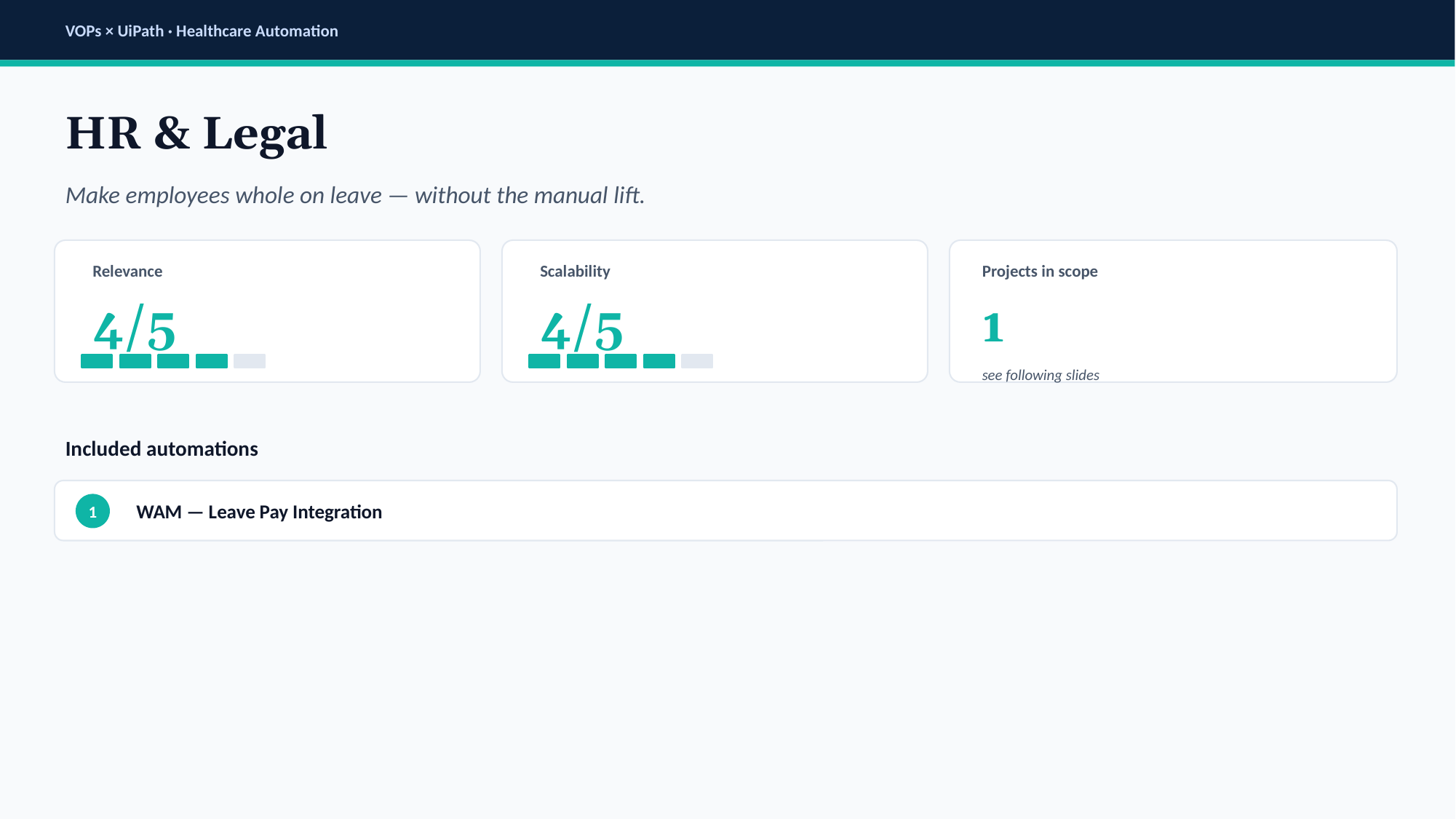

VOPs × UiPath · Healthcare Automation

HR & Legal
Make employees whole on leave — without the manual lift.

Relevance
Scalability
Projects in scope
4/5
4/5
1

see following slides
Included automations

WAM — Leave Pay Integration

1